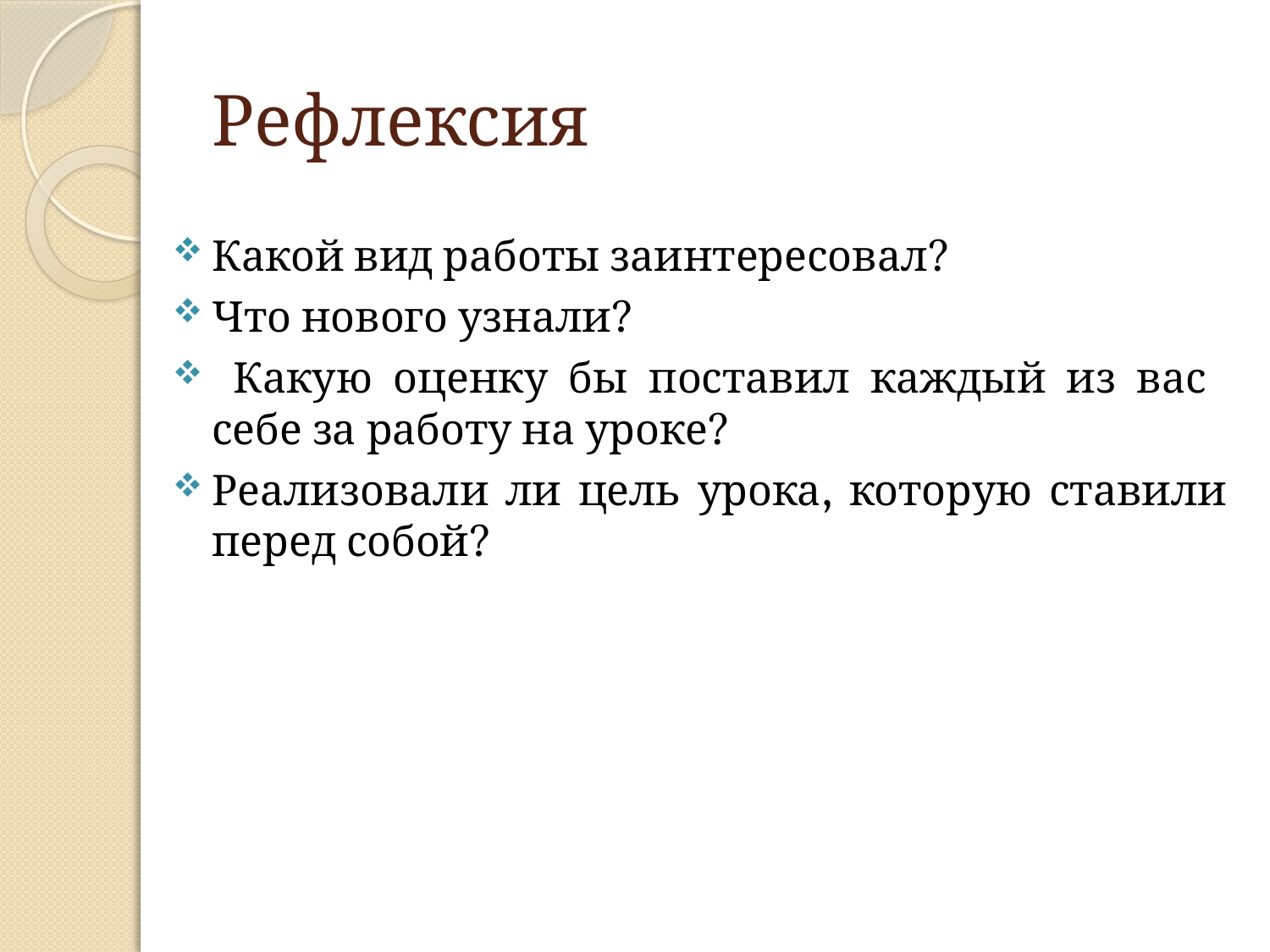

# Рефлексия
Какой вид работы заинтересовал?
Что нового узнали?
 Какую оценку бы поставил каждый из вас  себе за работу на уроке?
Реализовали ли цель урока, которую ставили перед собой?